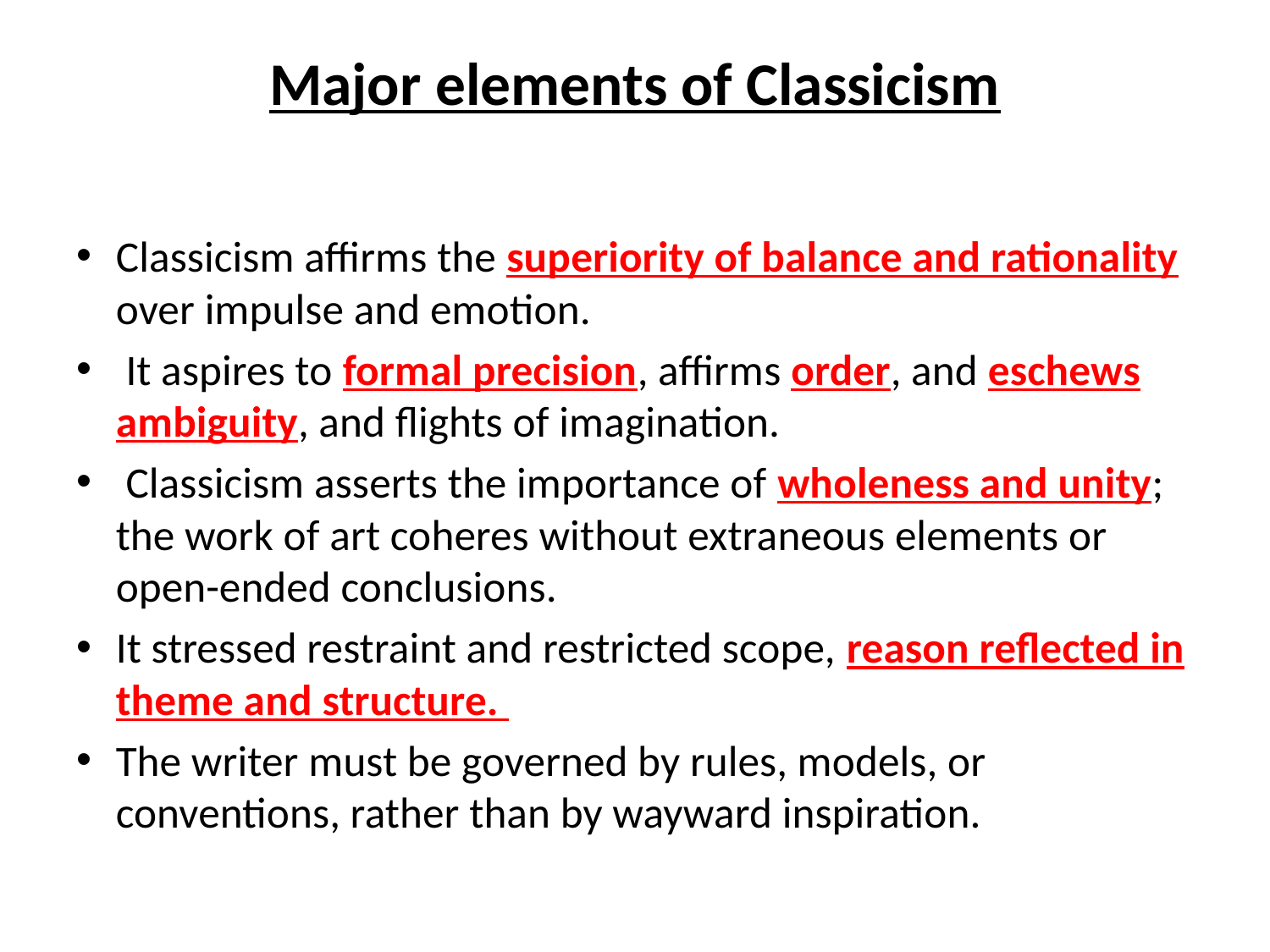

# Major elements of Classicism
Classicism affirms the superiority of balance and rationality over impulse and emotion.
 It aspires to formal precision, affirms order, and eschews ambiguity, and flights of imagination.
 Classicism asserts the importance of wholeness and unity; the work of art coheres without extraneous elements or open-ended conclusions.
It stressed restraint and restricted scope, reason reflected in theme and structure.
The writer must be governed by rules, models, or conventions, rather than by wayward inspiration.